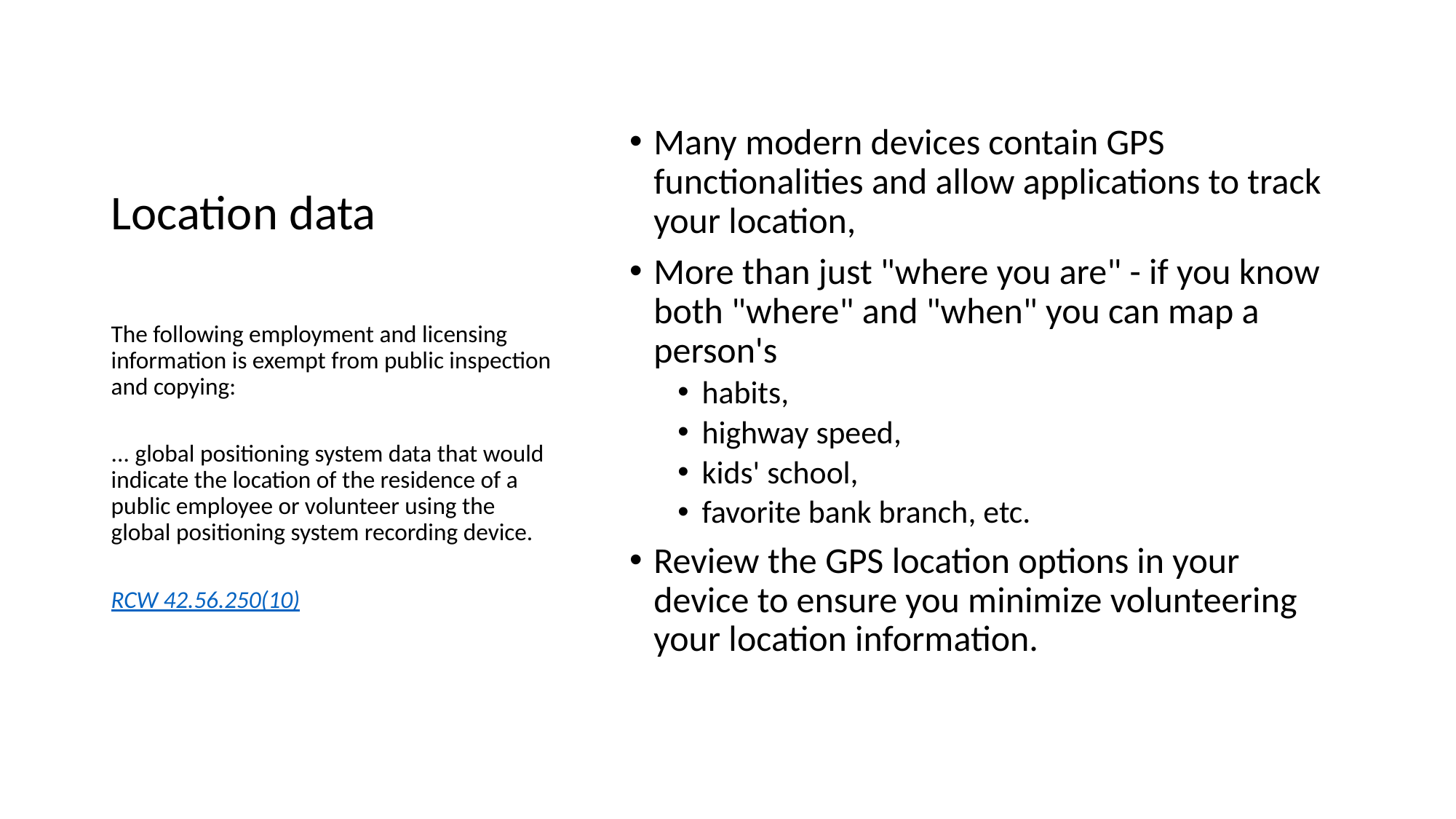

# Location data
Many modern devices contain GPS functionalities and allow applications to track your location,
More than just "where you are" - if you know both "where" and "when" you can map a person's
habits,
highway speed,
kids' school,
favorite bank branch, etc.
Review the GPS location options in your device to ensure you minimize volunteering your location information.

The following employment and licensing information is exempt from public inspection and copying:
... global positioning system data that would indicate the location of the residence of a public employee or volunteer using the global positioning system recording device.
RCW 42.56.250(10)